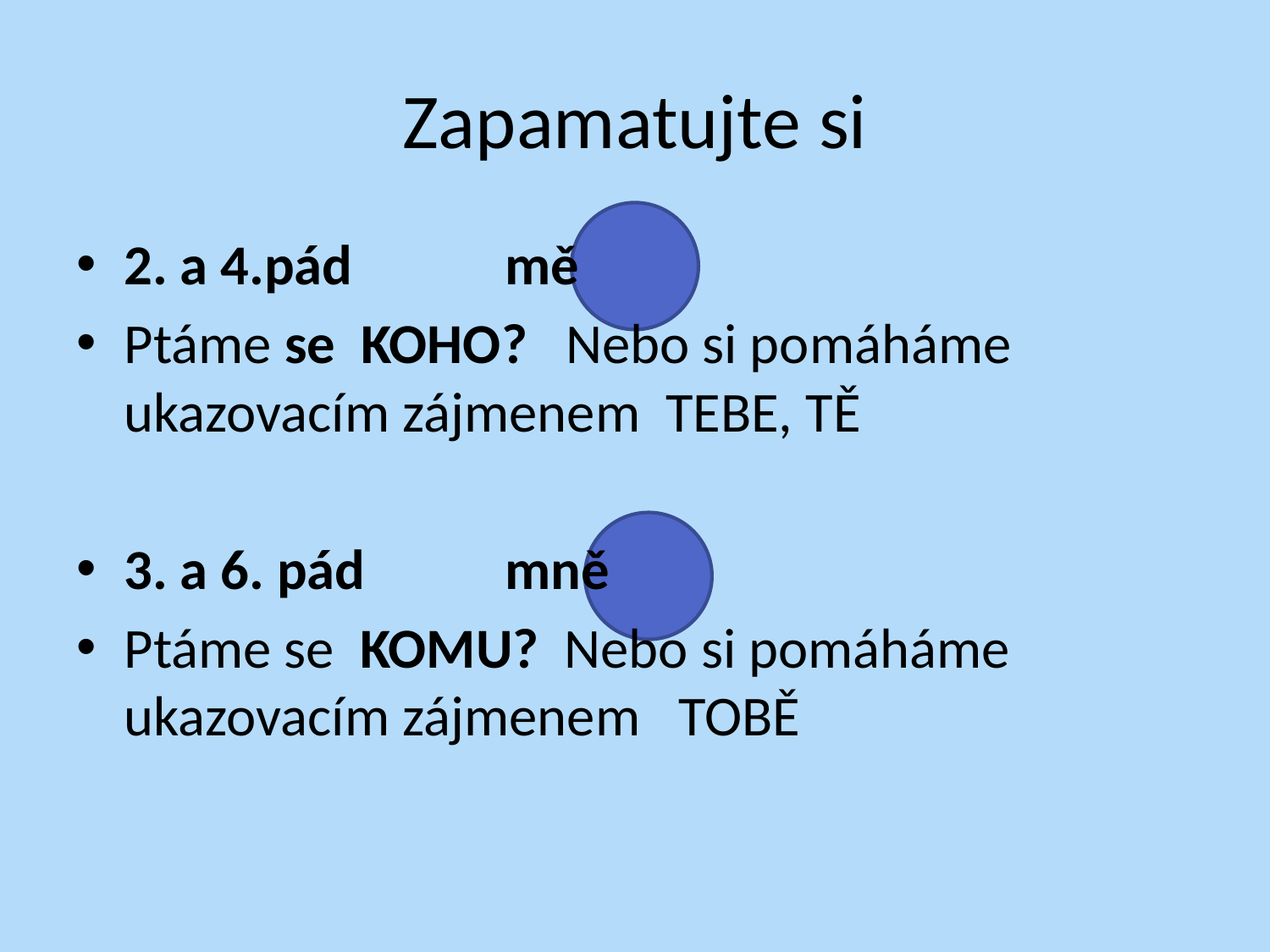

# Zapamatujte si

2. a 4.pád		mě
Ptáme se  KOHO?   Nebo si pomáháme ukazovacím zájmenem  TEBE, TĚ

3. a 6. pád		mně
Ptáme se  KOMU?  Nebo si pomáháme ukazovacím zájmenem   TOBĚ